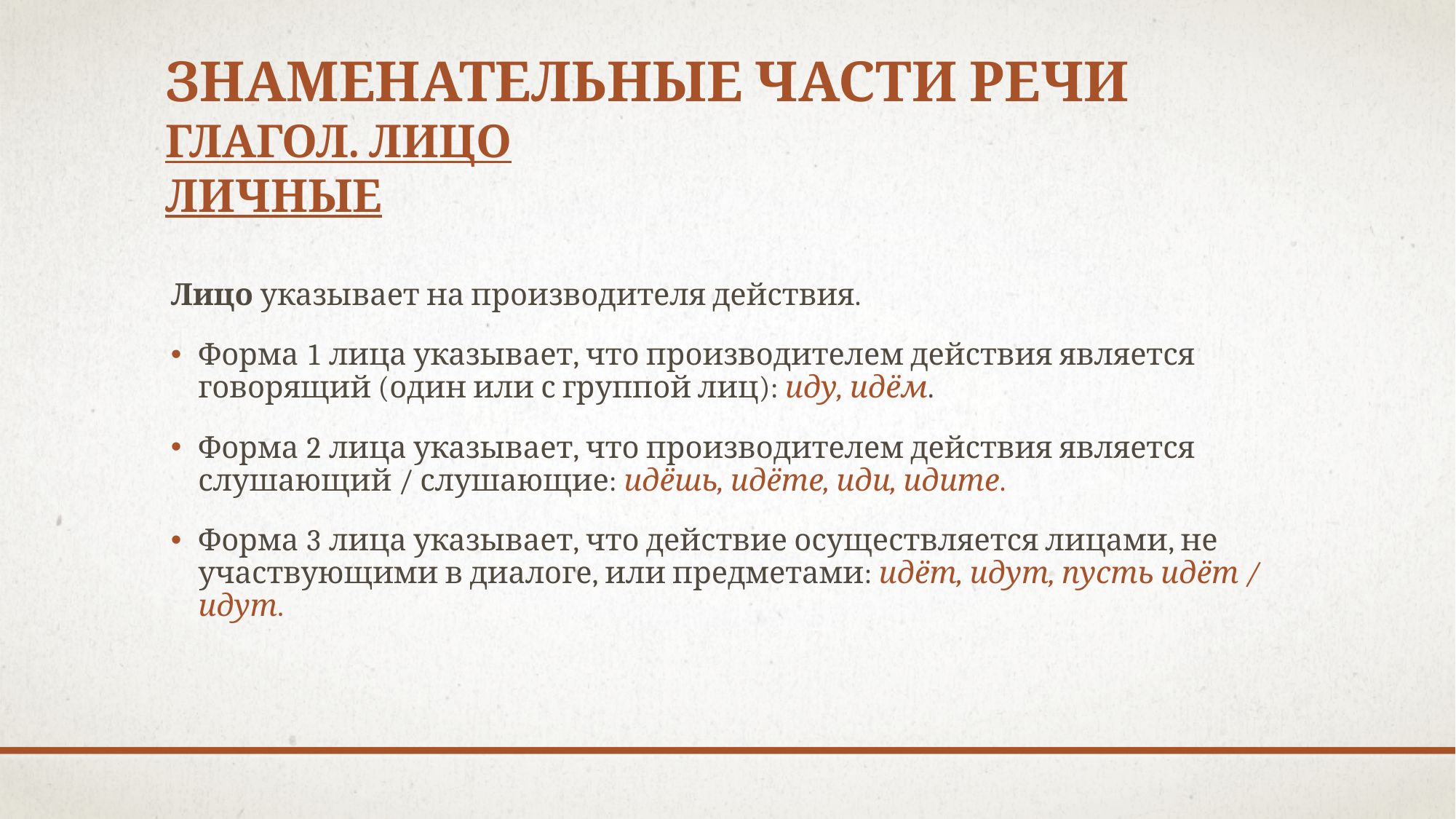

# Знаменательные части речи глагол. Лицо личные
Лицо указывает на производителя действия.
Форма 1 лица указывает, что производителем действия является говорящий (один или с группой лиц): иду, идём.
Форма 2 лица указывает, что производителем действия является слушающий / слушающие: идёшь, идёте, иди, идите.
Форма 3 лица указывает, что действие осуществляется лицами, не участвующими в диалоге, или предметами: идёт, идут, пусть идёт / идут.